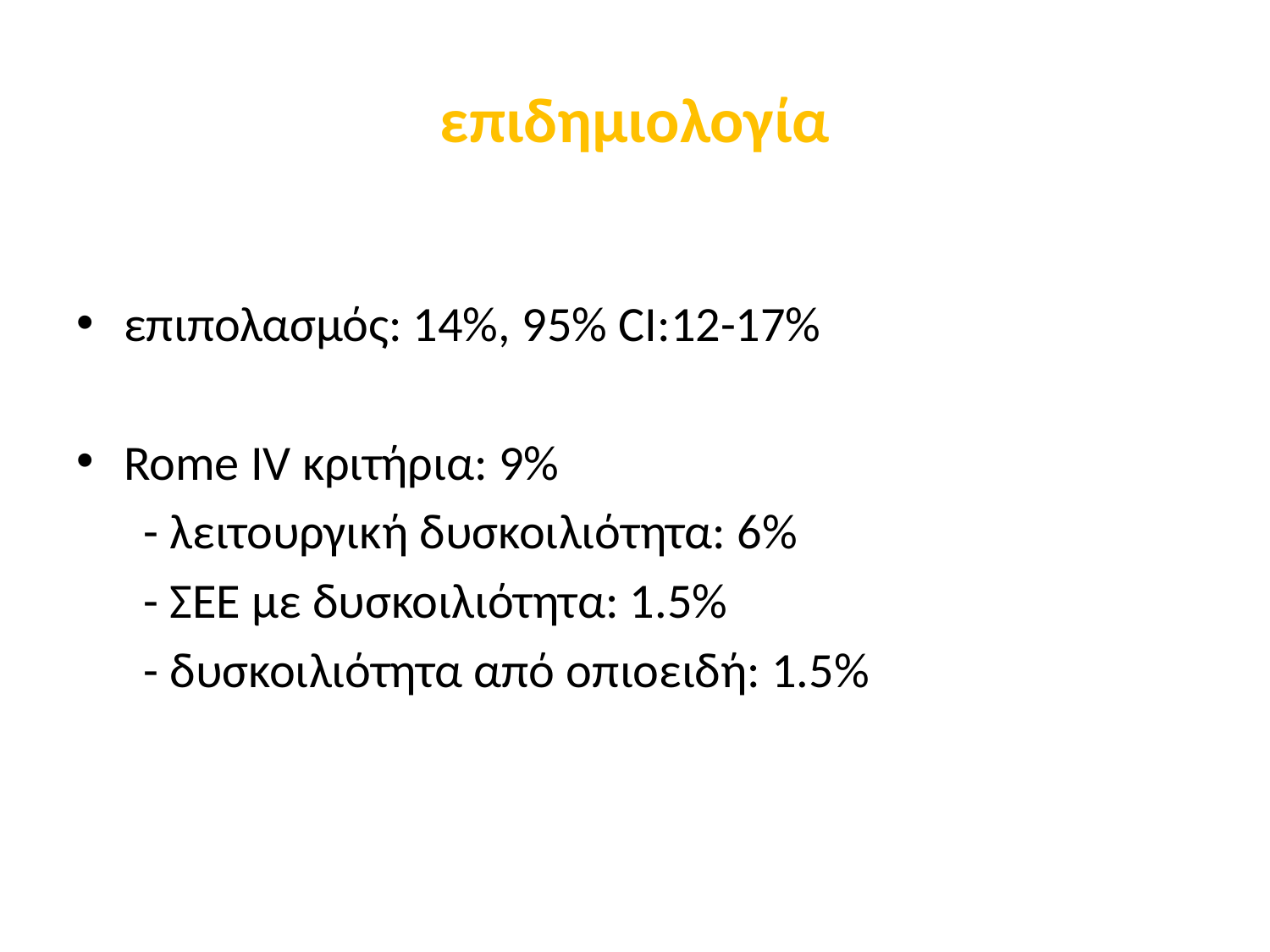

# επιδημιολογία
επιπολασμός: 14%, 95% CI:12-17%

Rome IV κριτήρια: 9%
      - λειτουργική δυσκοιλιότητα: 6%
      - ΣΕΕ με δυσκοιλιότητα: 1.5%
      - δυσκοιλιότητα από οπιοειδή: 1.5%